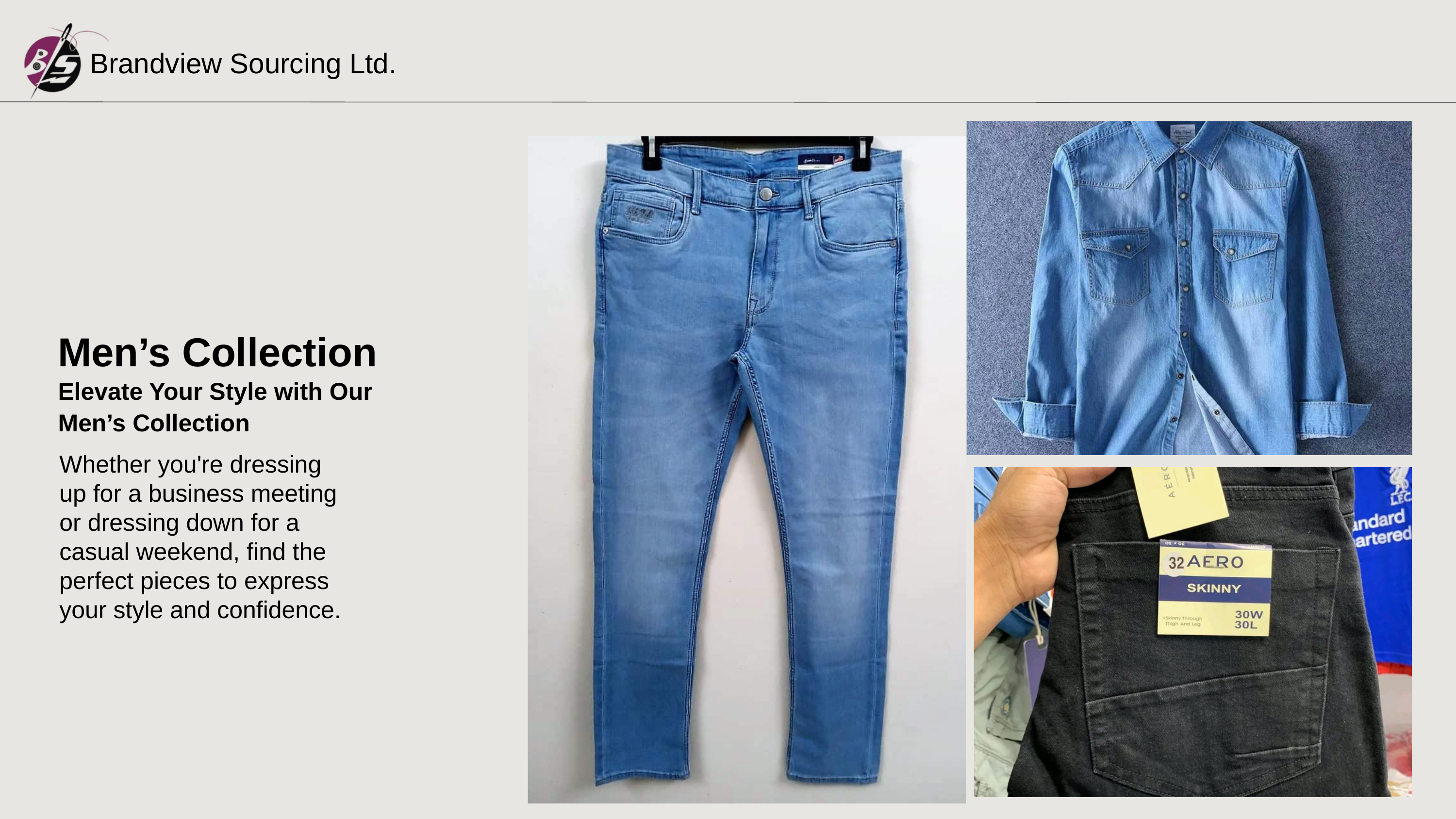

Brandview Sourcing Ltd.

Men’s Collection
Elevate Your Style with Our Men’s Collection
Whether you're dressing up for a business meeting or dressing down for a casual weekend, find the perfect pieces to express your style and confidence.